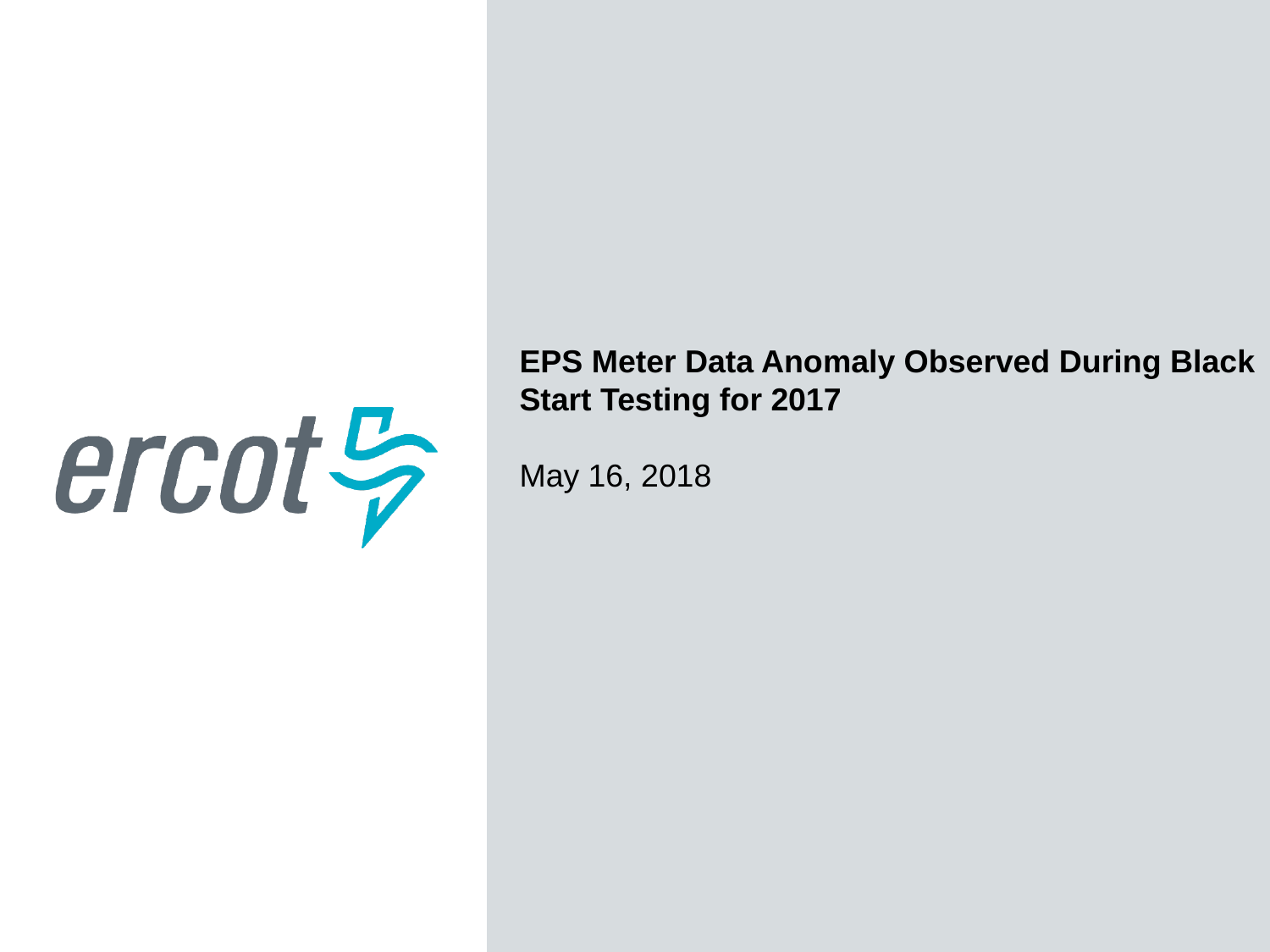

EPS Meter Data Anomaly Observed During Black Start Testing for 2017

May 16, 2018